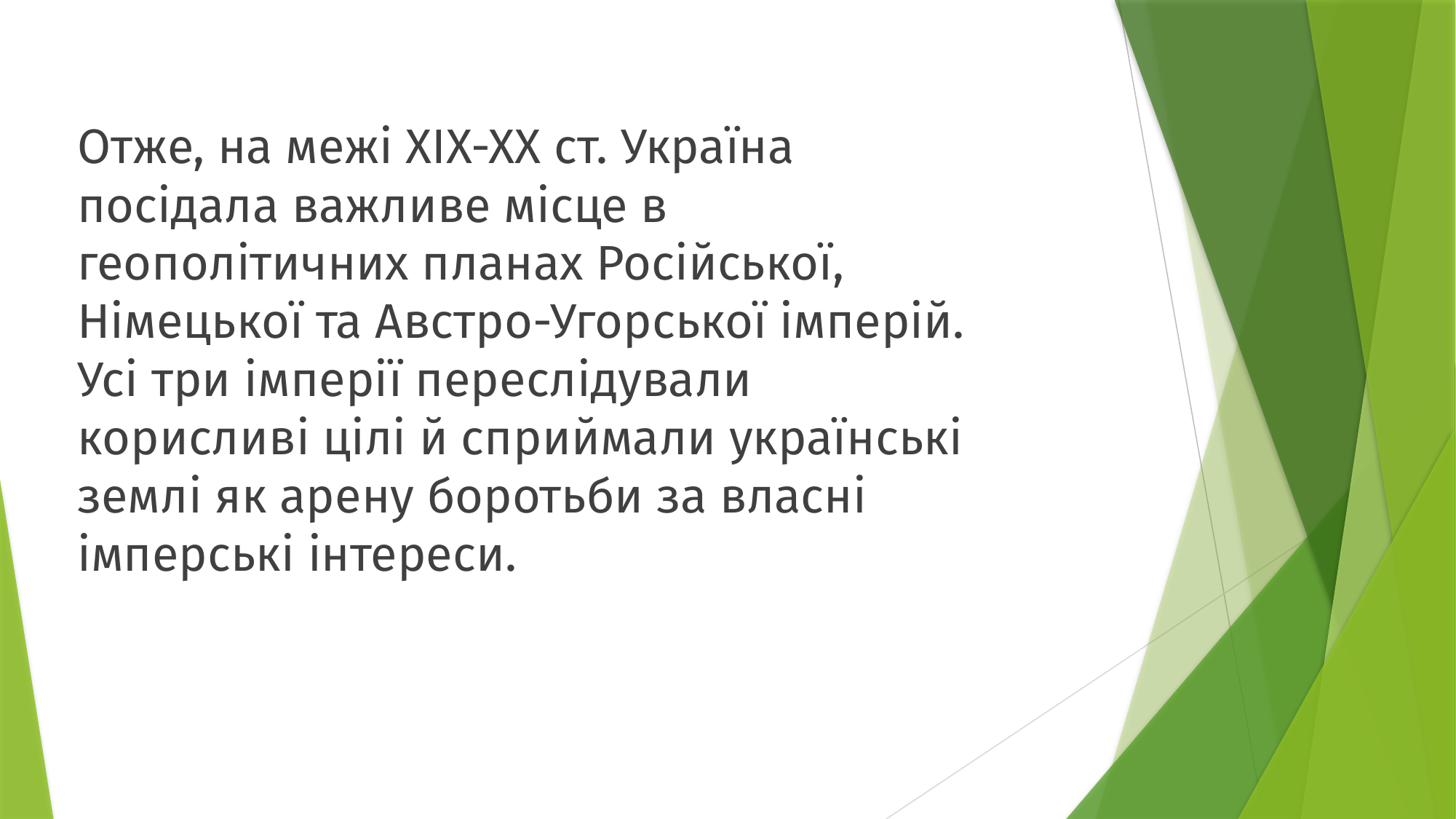

Отже, на межі ХІХ-ХХ ст. Україна посідала важливе місце в геополітичних планах Російської, Німецької та Австро-Угорської імперій. Усі три імперії переслідували корисливі цілі й сприймали українські землі як арену боротьби за власні імперські інтереси.